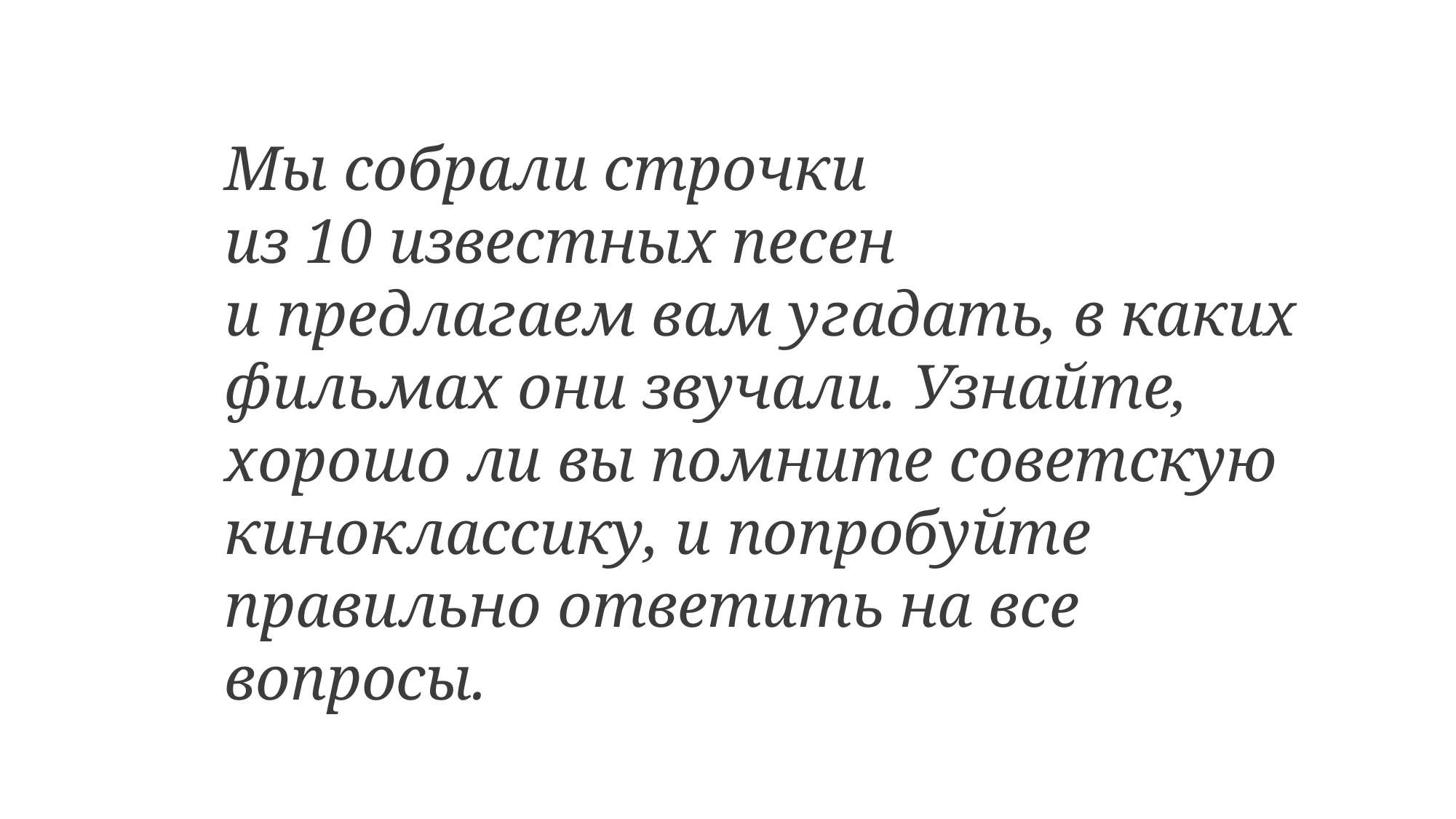

Мы собрали строчки из 10 известных песен и предлагаем вам угадать, в каких фильмах они звучали. Узнайте, хорошо ли вы помните советскую киноклассику, и попробуйте правильно ответить на все вопросы.